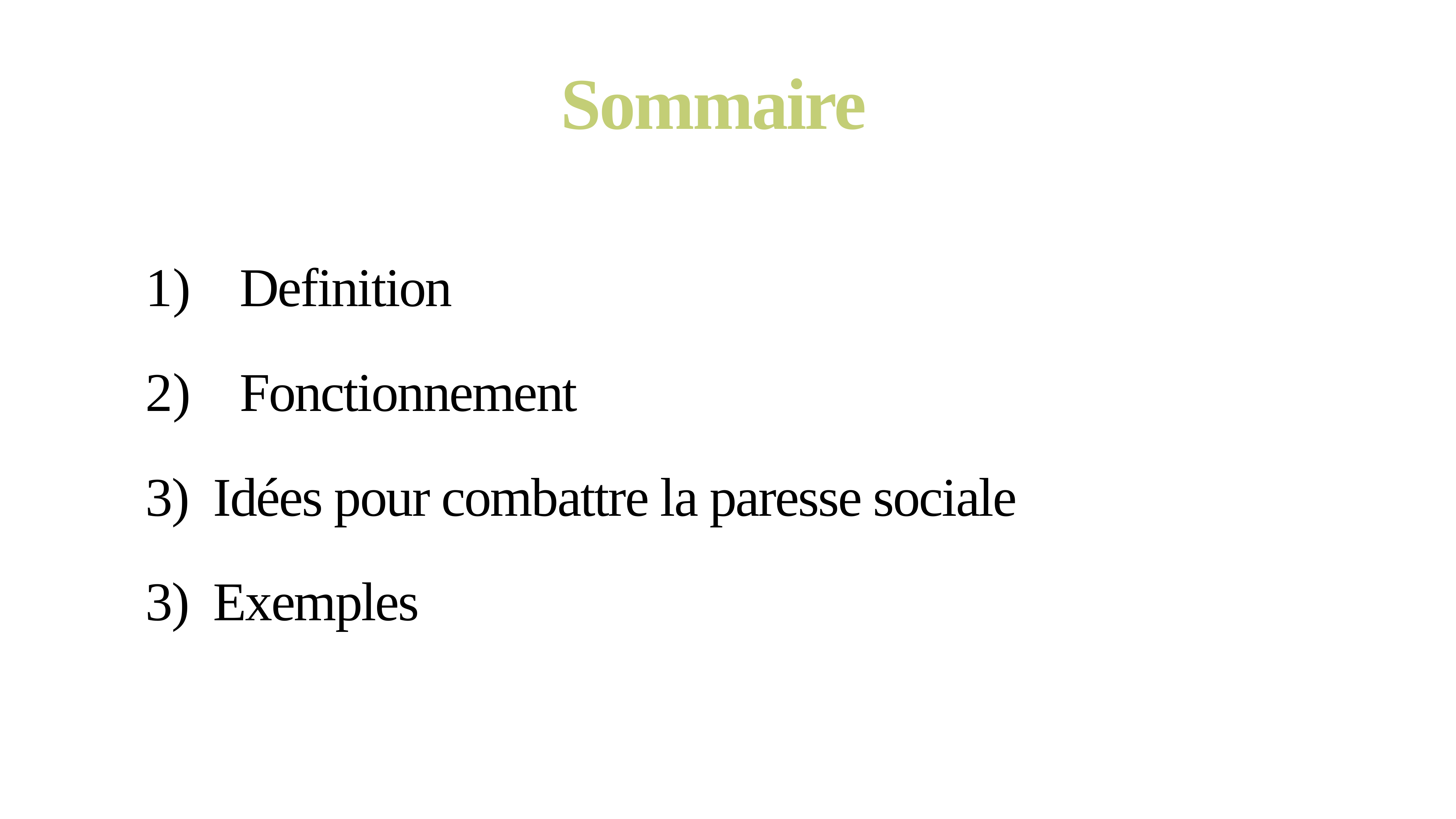

Sommaire
Definition

Fonctionnement

3)  Idées pour combattre la paresse sociale

3)  Exemples